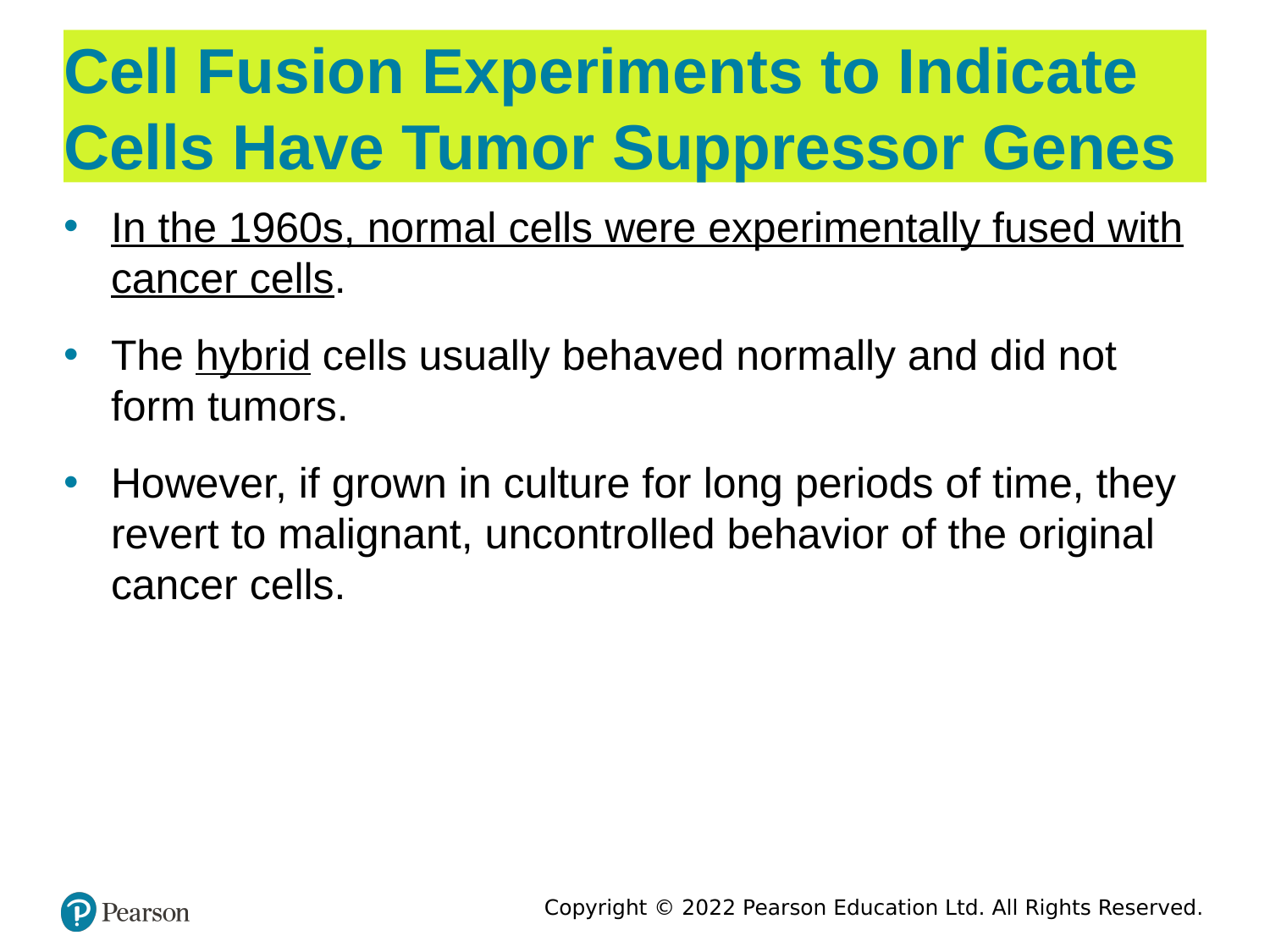

# Cell Fusion Experiments to Indicate Cells Have Tumor Suppressor Genes
In the 1960s, normal cells were experimentally fused with cancer cells.
The hybrid cells usually behaved normally and did not form tumors.
However, if grown in culture for long periods of time, they revert to malignant, uncontrolled behavior of the original cancer cells.